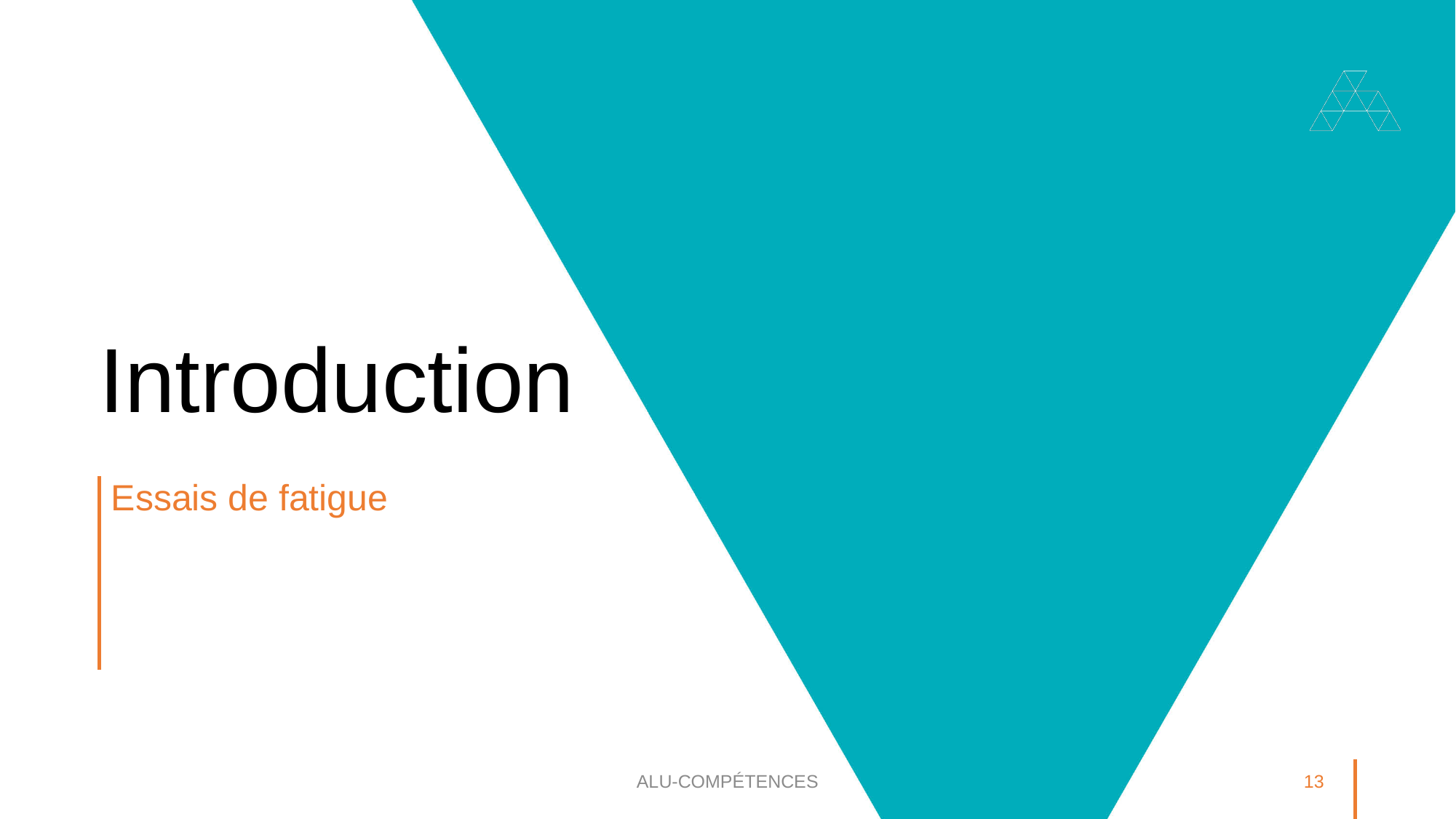

# Introduction
Essais de fatigue
ALU-COMPÉTENCES
13